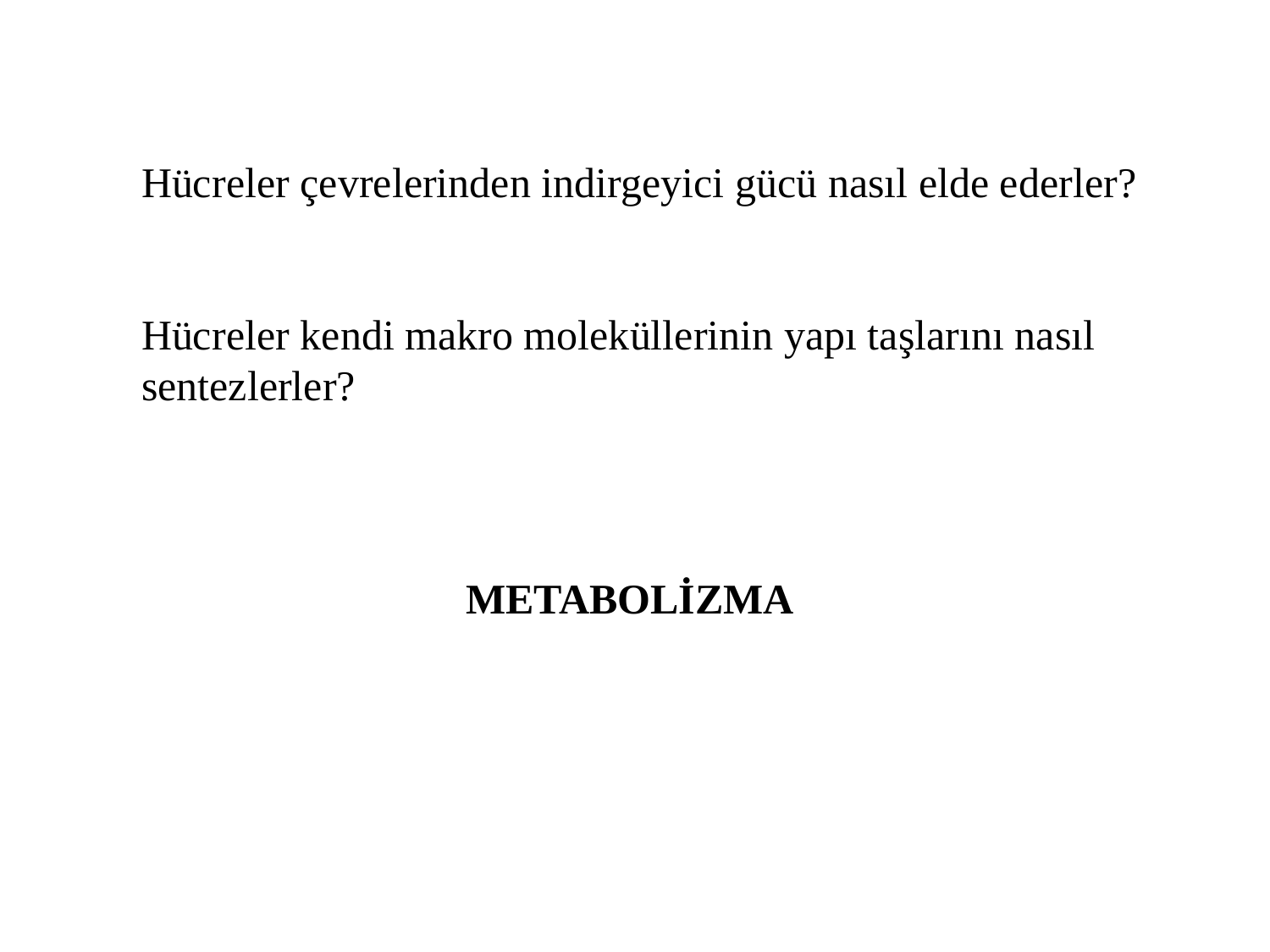

Hücreler çevrelerinden indirgeyici gücü nasıl elde ederler?

Hücreler kendi makro moleküllerinin yapı taşlarını nasıl sentezlerler?
METABOLİZMA